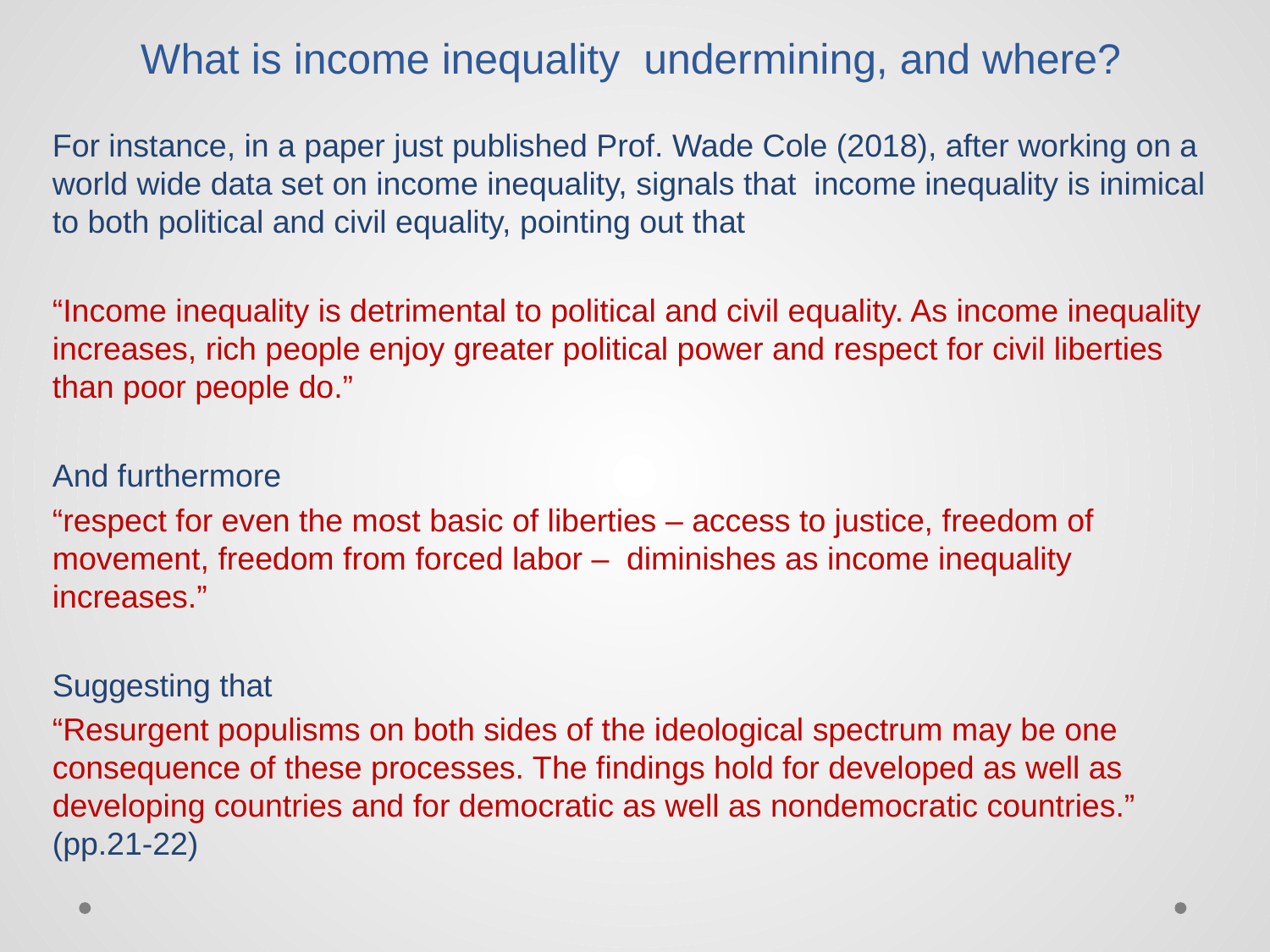

# What is income inequality  undermining, and where?
For instance, in a paper just published Prof. Wade Cole (2018), after working on a world wide data set on income inequality, signals that  income inequality is inimical to both political and civil equality, pointing out that

“Income inequality is detrimental to political and civil equality. As income inequality increases, rich people enjoy greater political power and respect for civil liberties than poor people do.”

And furthermore
“respect for even the most basic of liberties – access to justice, freedom of movement, freedom from forced labor –  diminishes as income inequality increases.”

Suggesting that
“Resurgent populisms on both sides of the ideological spectrum may be one consequence of these processes. The findings hold for developed as well as developing countries and for democratic as well as nondemocratic countries.” (pp.21-22)